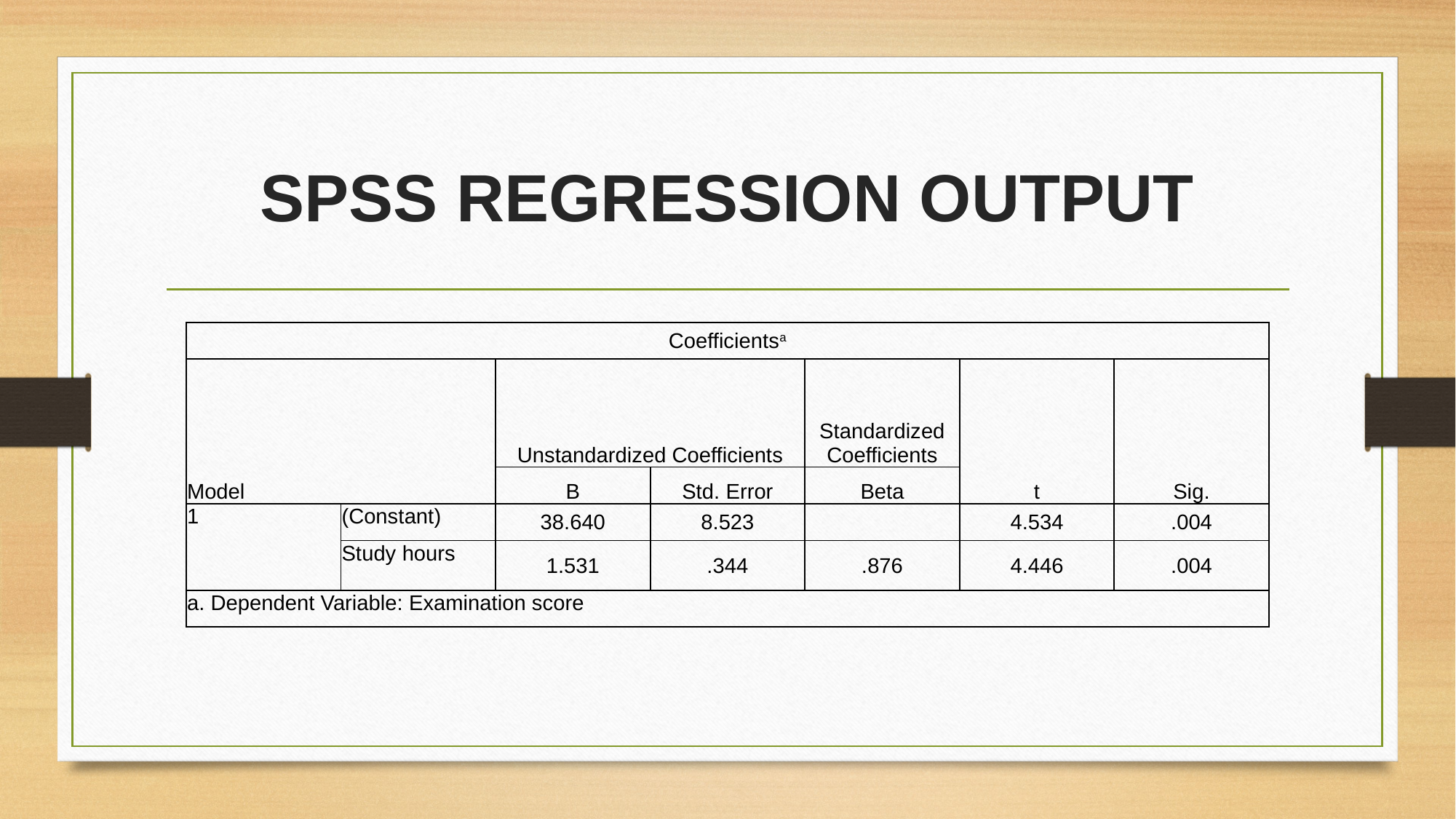

# SPSS REGRESSION OUTPUT
| Coefficientsa |  |  |  |  |  |  |
| --- | --- | --- | --- | --- | --- | --- |
| Model |  | Unstandardized Coefficients |  | Standardized Coefficients | t | Sig. |
|  |  | B | Std. Error | Beta |  |  |
| 1 | (Constant) | 38.640 | 8.523 |  | 4.534 | .004 |
|  | Study hours | 1.531 | .344 | .876 | 4.446 | .004 |
| a. Dependent Variable: Examination score |  |  |  |  |  |  |